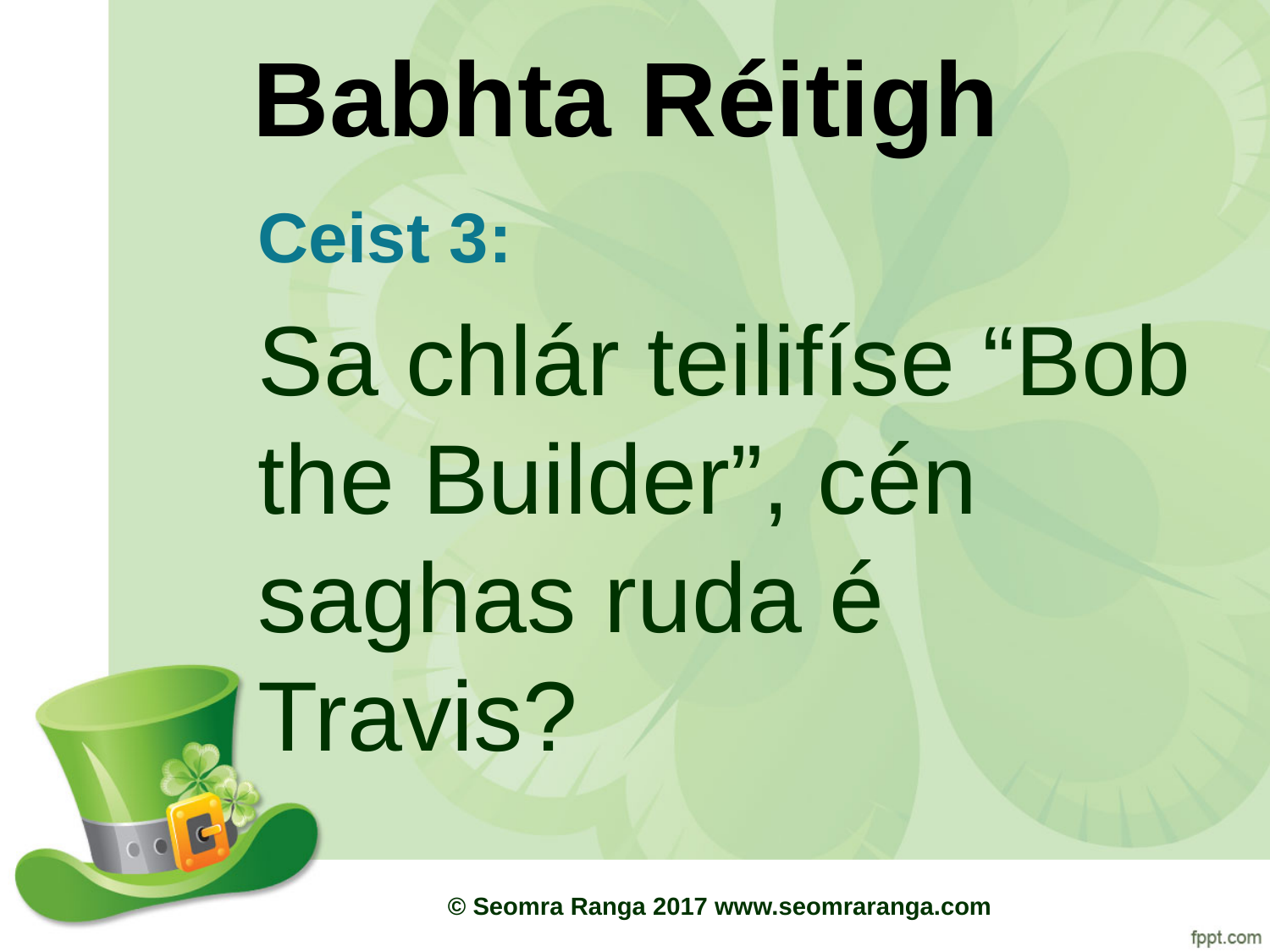

# Babhta Réitigh
Ceist 3:
Sa chlár teilifíse “Bob the Builder”, cén saghas ruda é Travis?
© Seomra Ranga 2017 www.seomraranga.com